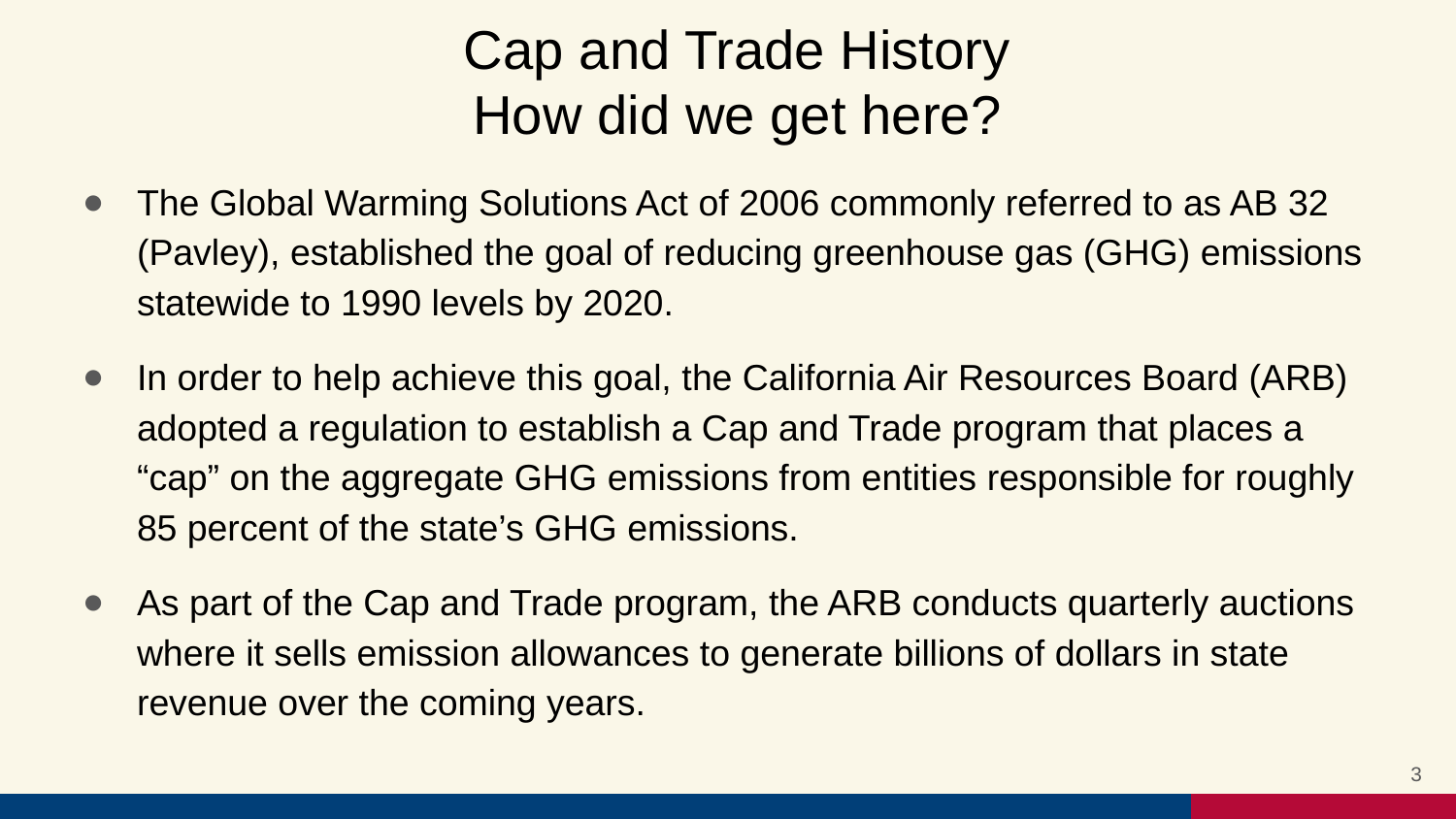

# Cap and Trade History How did we get here?
The Global Warming Solutions Act of 2006 commonly referred to as AB 32 (Pavley), established the goal of reducing greenhouse gas (GHG) emissions statewide to 1990 levels by 2020.
In order to help achieve this goal, the California Air Resources Board (ARB) adopted a regulation to establish a Cap and Trade program that places a “cap” on the aggregate GHG emissions from entities responsible for roughly 85 percent of the state’s GHG emissions.
As part of the Cap and Trade program, the ARB conducts quarterly auctions where it sells emission allowances to generate billions of dollars in state revenue over the coming years.
3